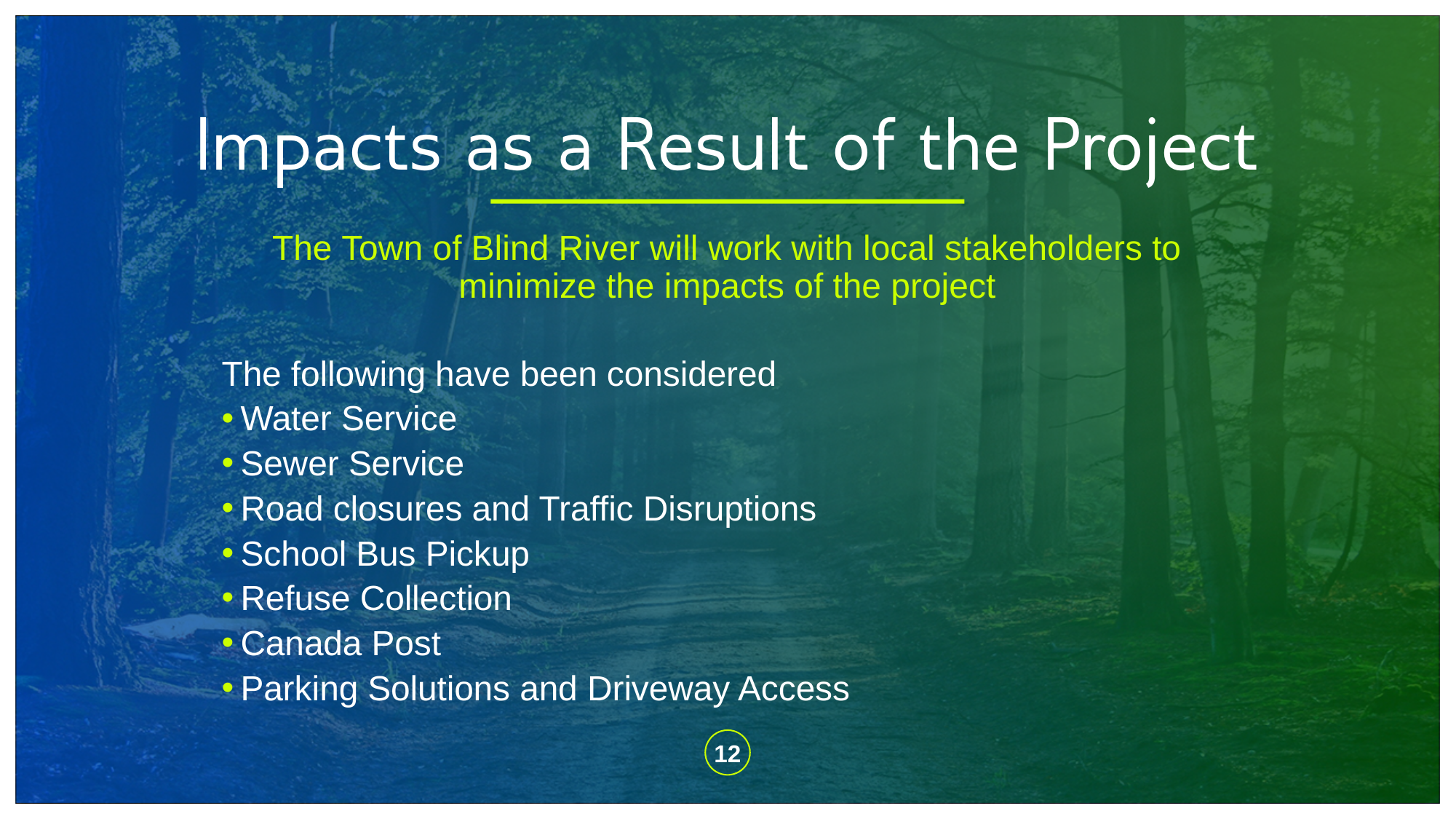

# Impacts as a Result of the Project
The Town of Blind River will work with local stakeholders to minimize the impacts of the project
The following have been considered
Water Service
Sewer Service
Road closures and Traffic Disruptions
School Bus Pickup
Refuse Collection
Canada Post
Parking Solutions and Driveway Access

12